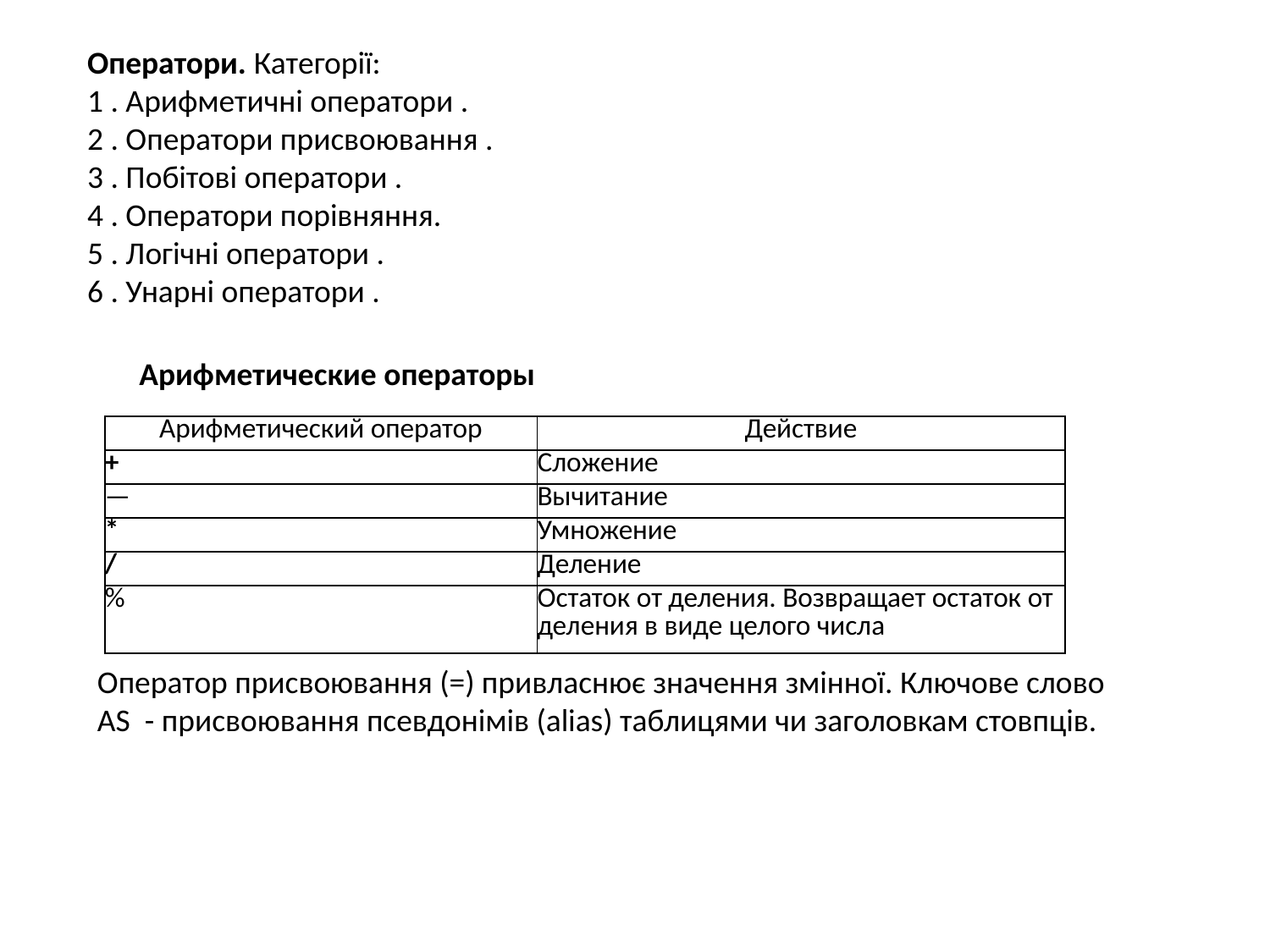

Оператори. Категорії:
1 . Арифметичні оператори .
2 . Оператори присвоювання .
3 . Побітові оператори .
4 . Оператори порівняння.
5 . Логічні оператори .
6 . Унарні оператори .
Арифметические операторы
| Арифметический оператор | Действие |
| --- | --- |
| + | Сложение |
| — | Вычитание |
| \* | Умножение |
| / | Деление |
| % | Остаток от деления. Возвращает остаток от деления в виде целого числа |
Оператор присвоювання (=) привласнює значення змінної. Ключове слово AS  - присвоювання псевдонімів (alias) таблицями чи заголовкам стовпців.